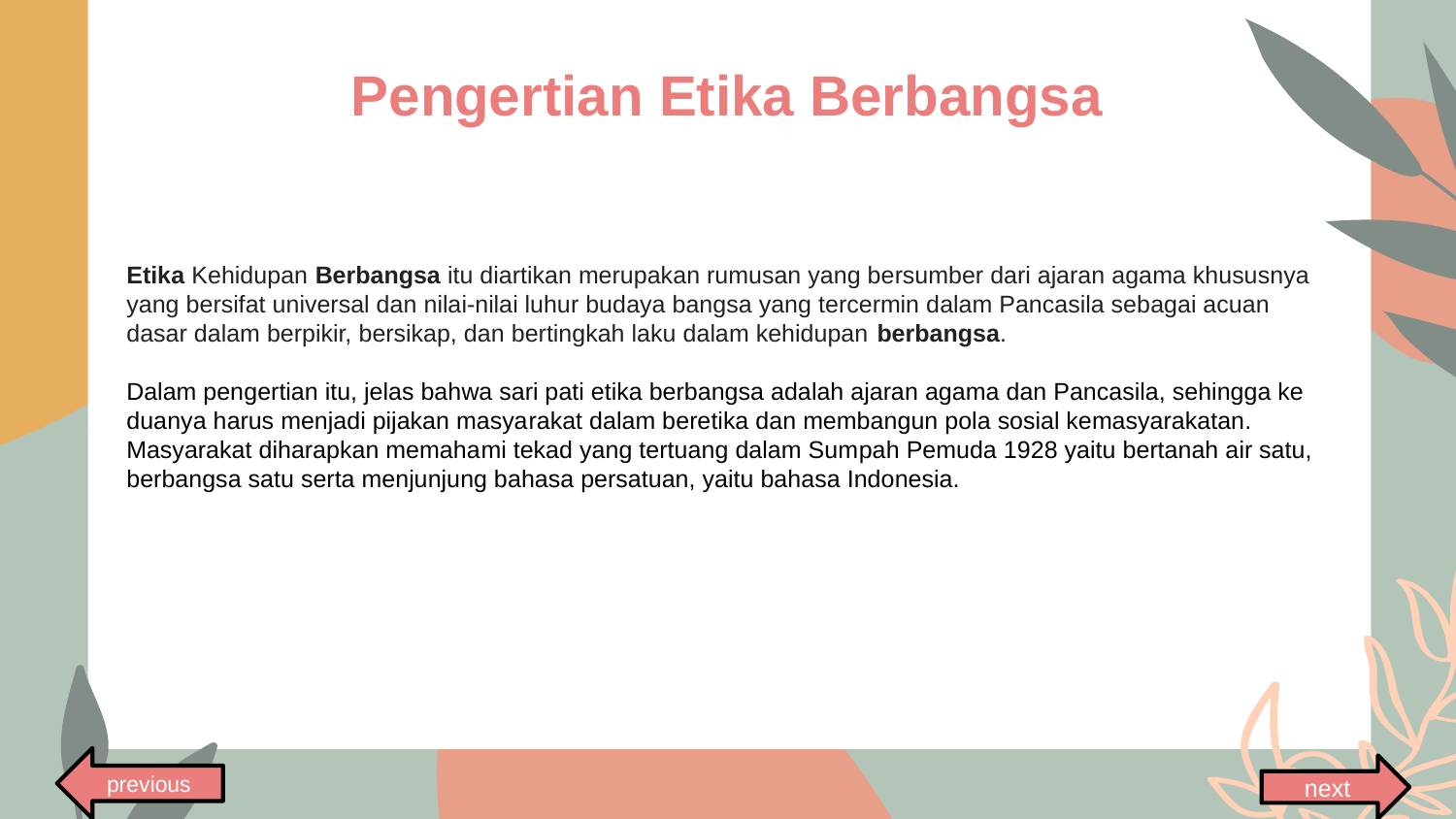

# Pengertian Etika Berbangsa

Etika Kehidupan Berbangsa itu diartikan merupakan rumusan yang bersumber dari ajaran agama khususnya yang bersifat universal dan nilai-nilai luhur budaya bangsa yang tercermin dalam Pancasila sebagai acuan dasar dalam berpikir, bersikap, dan bertingkah laku dalam kehidupan berbangsa.

Dalam pengertian itu, jelas bahwa sari pati etika berbangsa adalah ajaran agama dan Pancasila, sehingga ke­dua­nya harus menjadi pijakan masya­rakat dalam beretika dan membangun pola sosial kemasyarakatan. Masyarakat diharapkan memaha­mi tekad yang tertuang dalam Sum­pah Pemuda 1928 yaitu bertanah air satu, berbangsa satu serta menjunjung bahasa persatuan, yaitu bahasa Indonesia.

previous
next